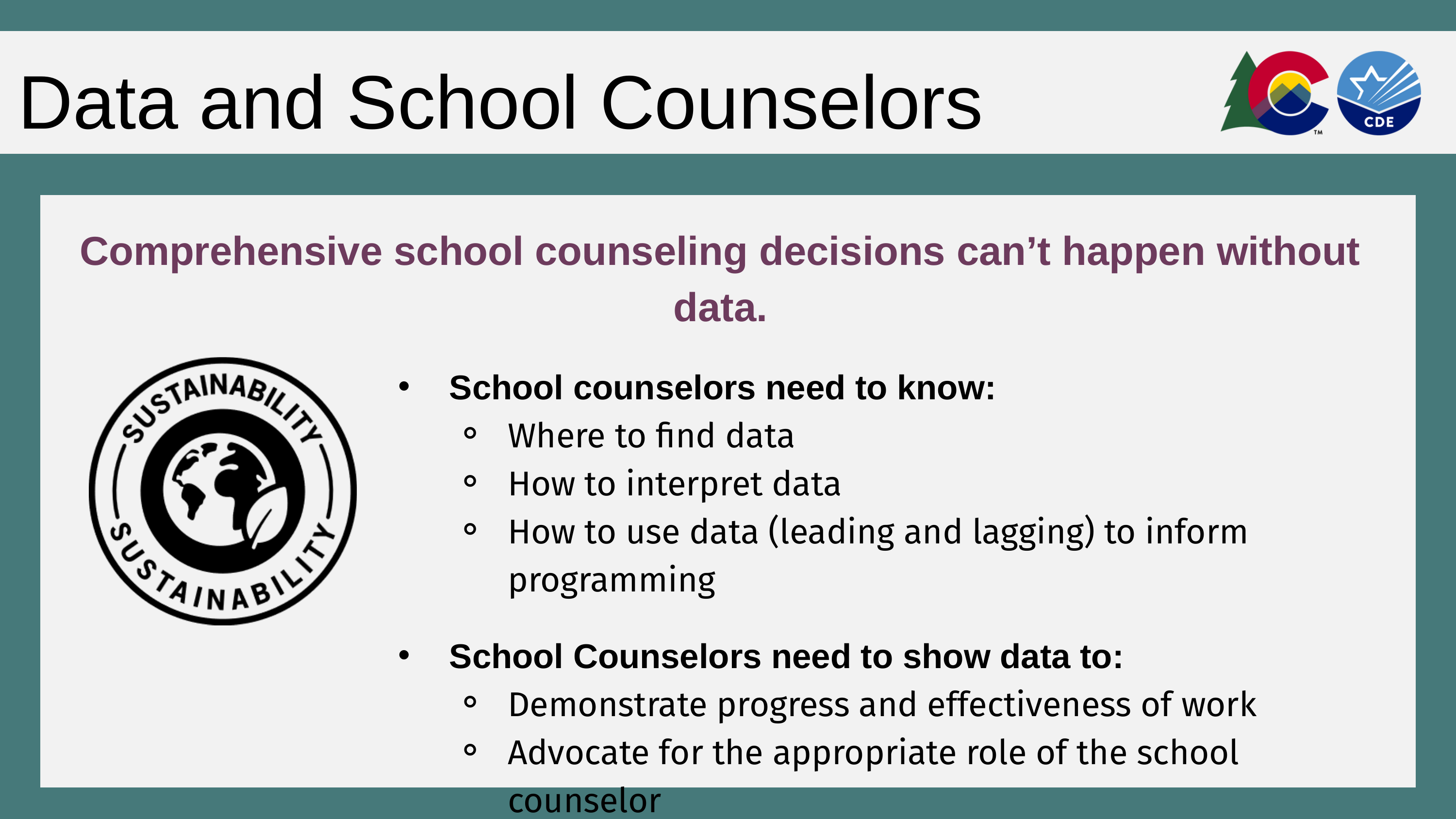

Data and School Counselors

Comprehensive school counseling decisions can’t happen without data.

School counselors need to know:
Where to find data
How to interpret data
How to use data (leading and lagging) to inform programming

School Counselors need to show data to:
Demonstrate progress and effectiveness of work
Advocate for the appropriate role of the school counselor